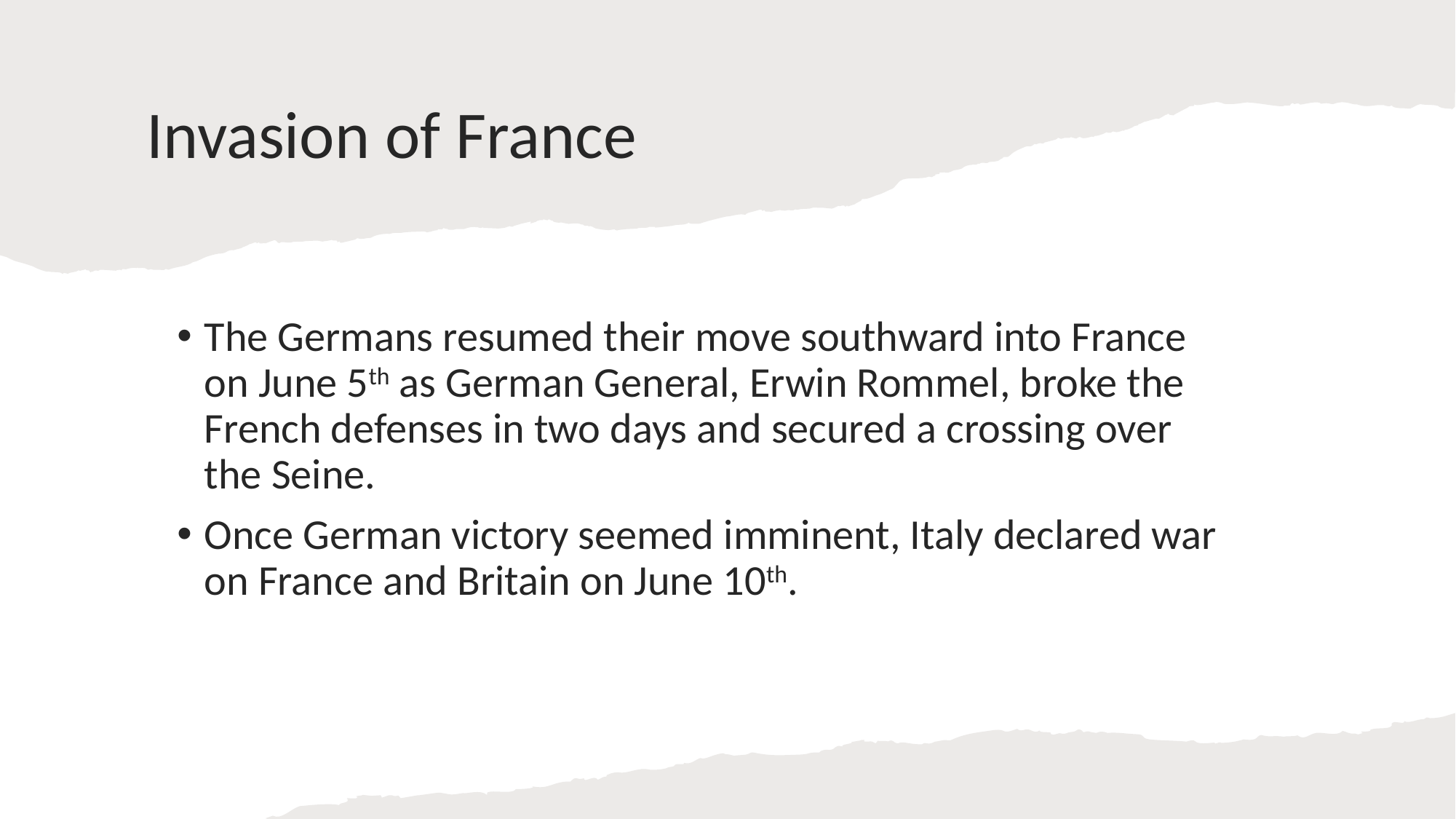

# Invasion of France
The Germans resumed their move southward into France on June 5th as German General, Erwin Rommel, broke the French defenses in two days and secured a crossing over the Seine.
Once German victory seemed imminent, Italy declared war on France and Britain on June 10th.